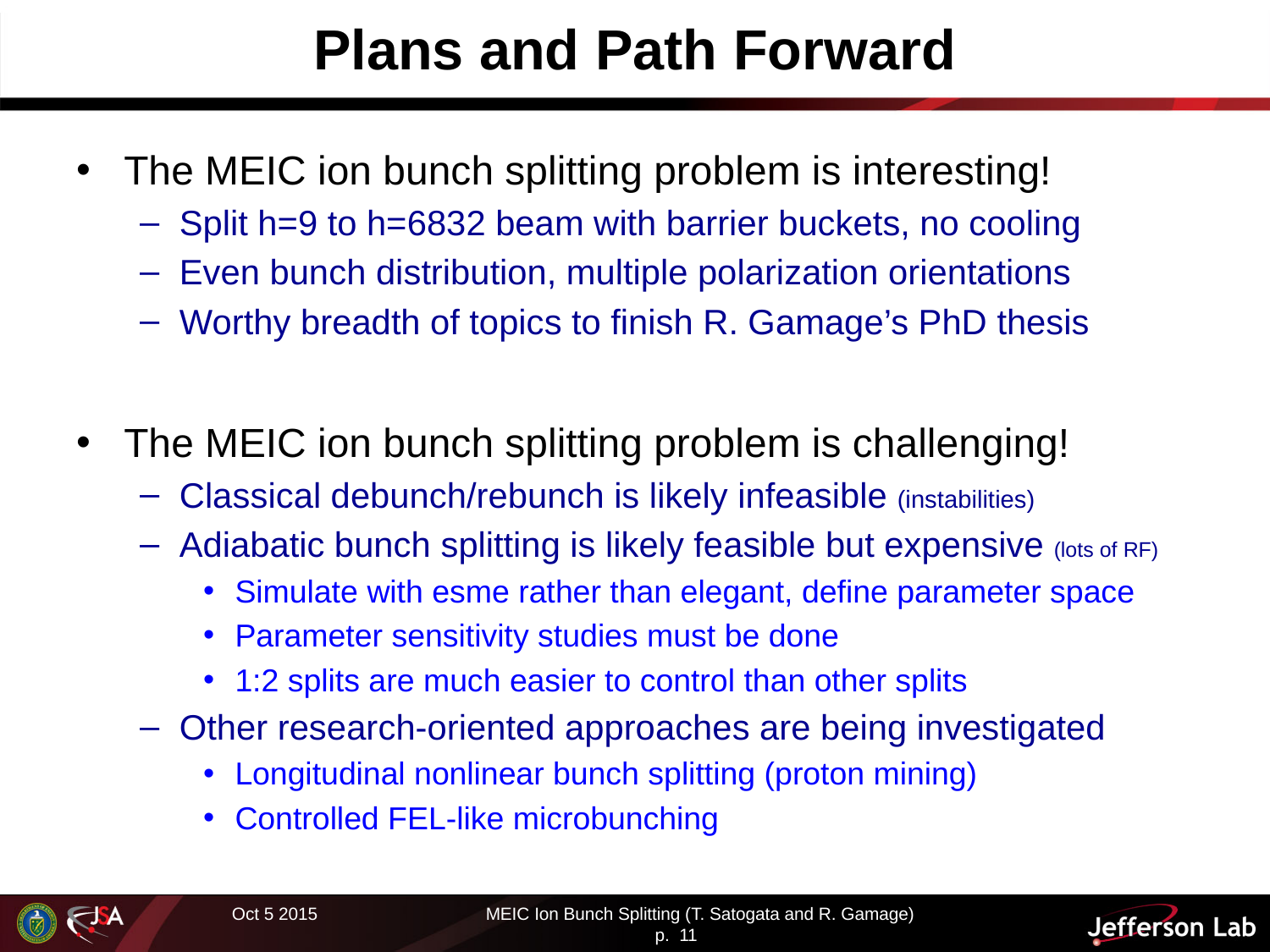

# Plans and Path Forward
The MEIC ion bunch splitting problem is interesting!
Split h=9 to h=6832 beam with barrier buckets, no cooling
Even bunch distribution, multiple polarization orientations
Worthy breadth of topics to finish R. Gamage’s PhD thesis

The MEIC ion bunch splitting problem is challenging!
Classical debunch/rebunch is likely infeasible (instabilities)
Adiabatic bunch splitting is likely feasible but expensive (lots of RF)
Simulate with esme rather than elegant, define parameter space
Parameter sensitivity studies must be done
1:2 splits are much easier to control than other splits
Other research-oriented approaches are being investigated
Longitudinal nonlinear bunch splitting (proton mining)
Controlled FEL-like microbunching